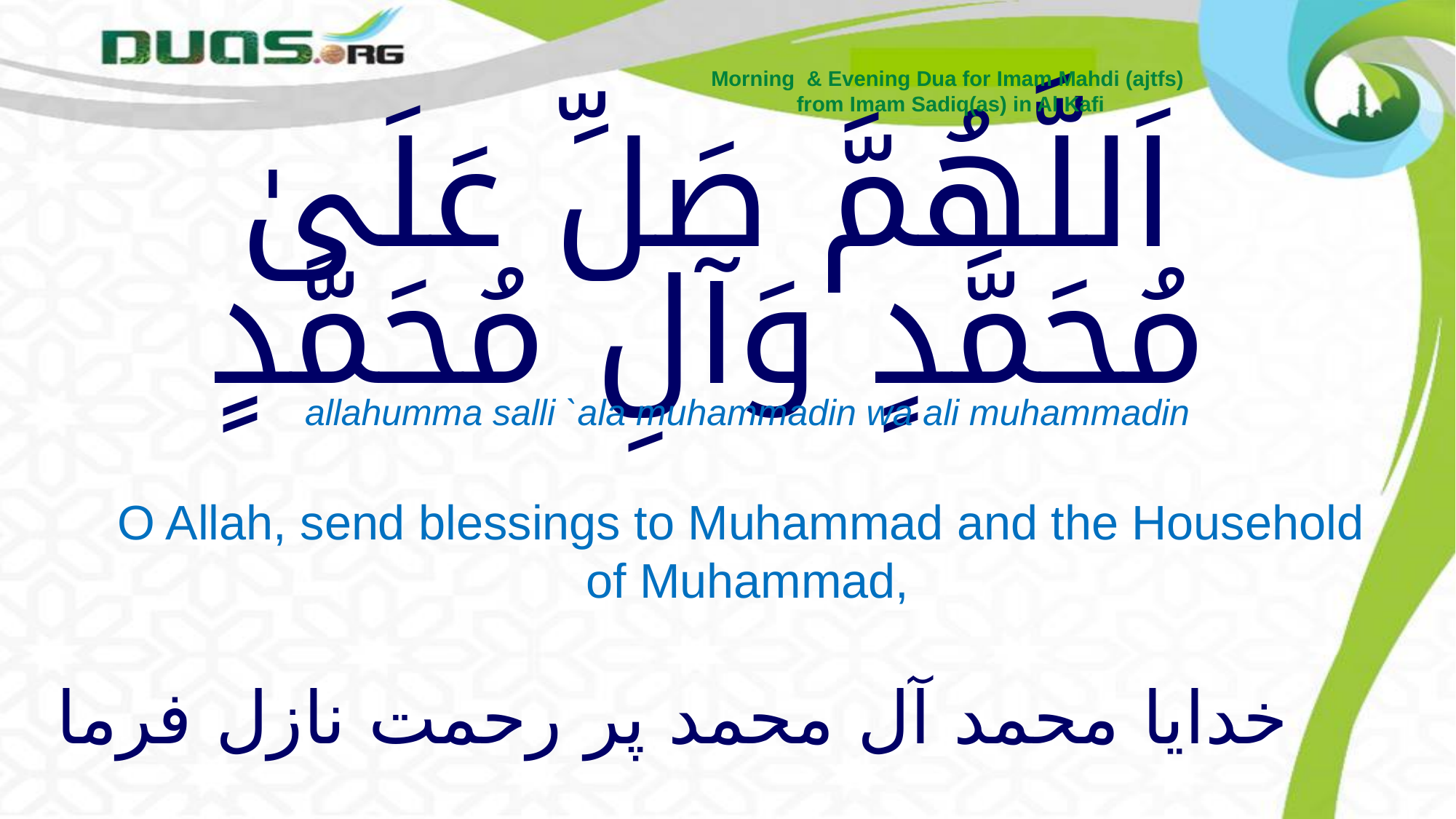

Morning  & Evening Dua for Imam Mahdi (ajtfs)
from Imam Sadiq(as) in Al Kafi
# اَللَّهُمَّ صَلِّ عَلَىٰ مُحَمَّدٍ وَآلِ مُحَمَّدٍ

allahumma salli `ala muhammadin wa ali muhammadin

O Allah, send blessings to Muhammad and the Household
of Muhammad,
خدایا محمد آل محمد پر رحمت نازل فرما